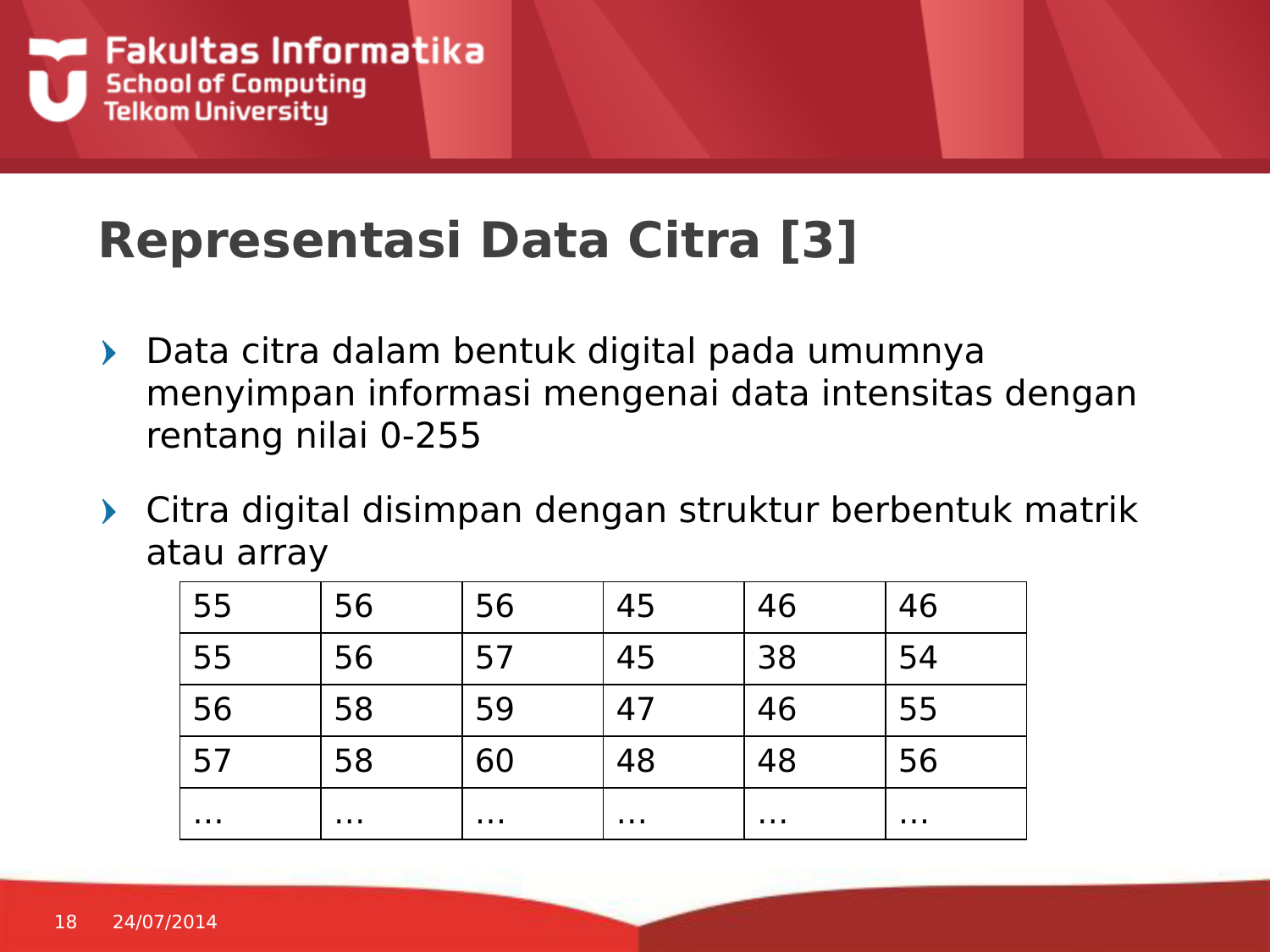

# Representasi Data Citra [3]
Data citra dalam bentuk digital pada umumnya menyimpan informasi mengenai data intensitas dengan rentang nilai 0-255
Citra digital disimpan dengan struktur berbentuk matrik atau array

| 55 | 56 | 56 | 45 | 46 | 46 |
| --- | --- | --- | --- | --- | --- |
| 55 | 56 | 57 | 45 | 38 | 54 |
| 56 | 58 | 59 | 47 | 46 | 55 |
| 57 | 58 | 60 | 48 | 48 | 56 |
| … | … | … | … | … | … |
18
24/07/2014